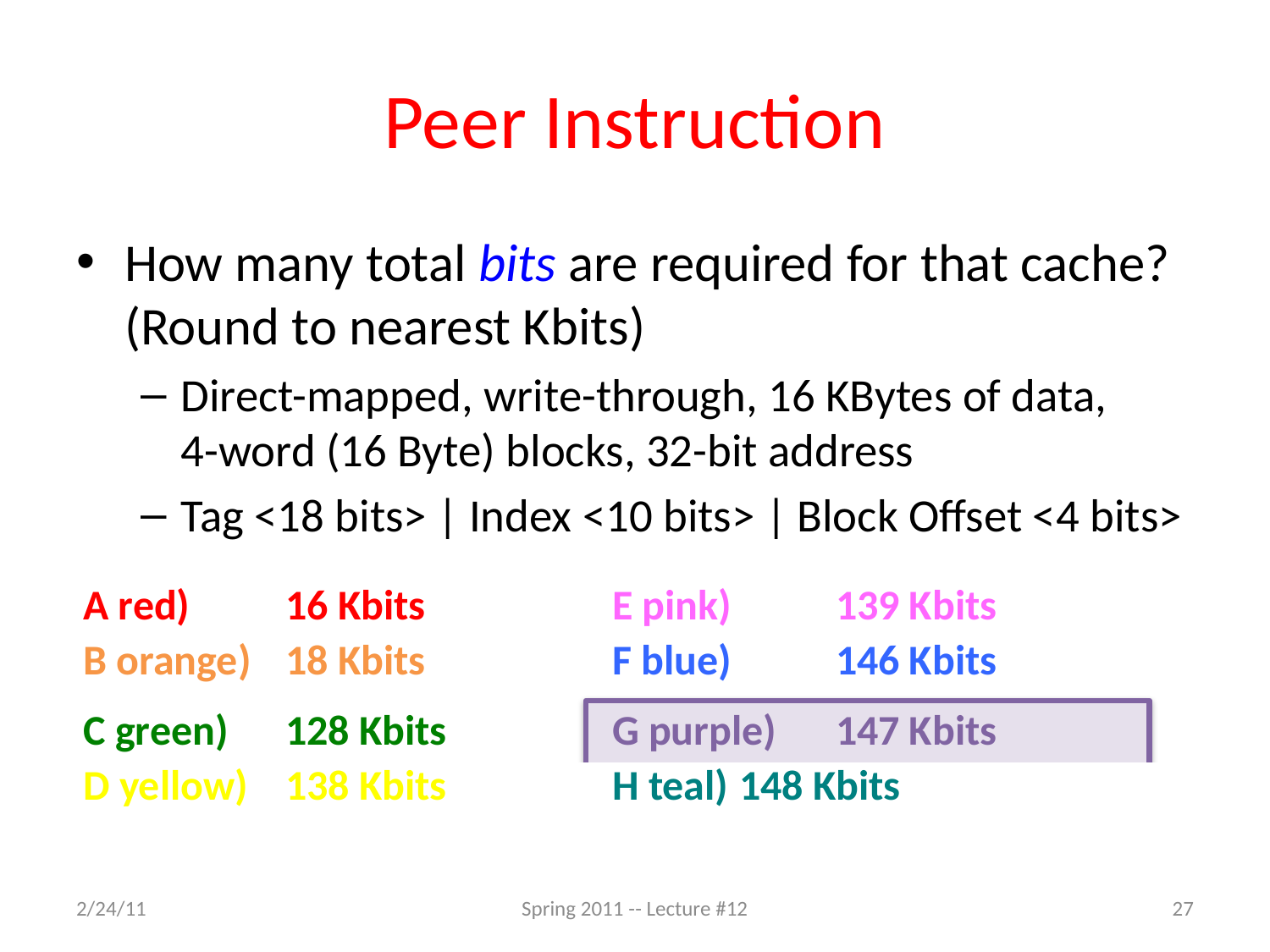

# Peer Instruction
How many total bits are required for that cache? (Round to nearest Kbits)
Direct-mapped, write-through, 16 KBytes of data,
4-word (16 Byte) blocks, 32-bit address
Tag <18 bits> | Index <10 bits> | Block Offset <4 bits>
| A red) 16 Kbits | E pink) 139 Kbits |
| --- | --- |
| B orange) 18 Kbits | F blue) 146 Kbits |
| C green) 128 Kbits | G purple) 147 Kbits |
| D yellow) 138 Kbits | H teal) 148 Kbits |

2/24/11
Spring 2011 -- Lecture #12
27